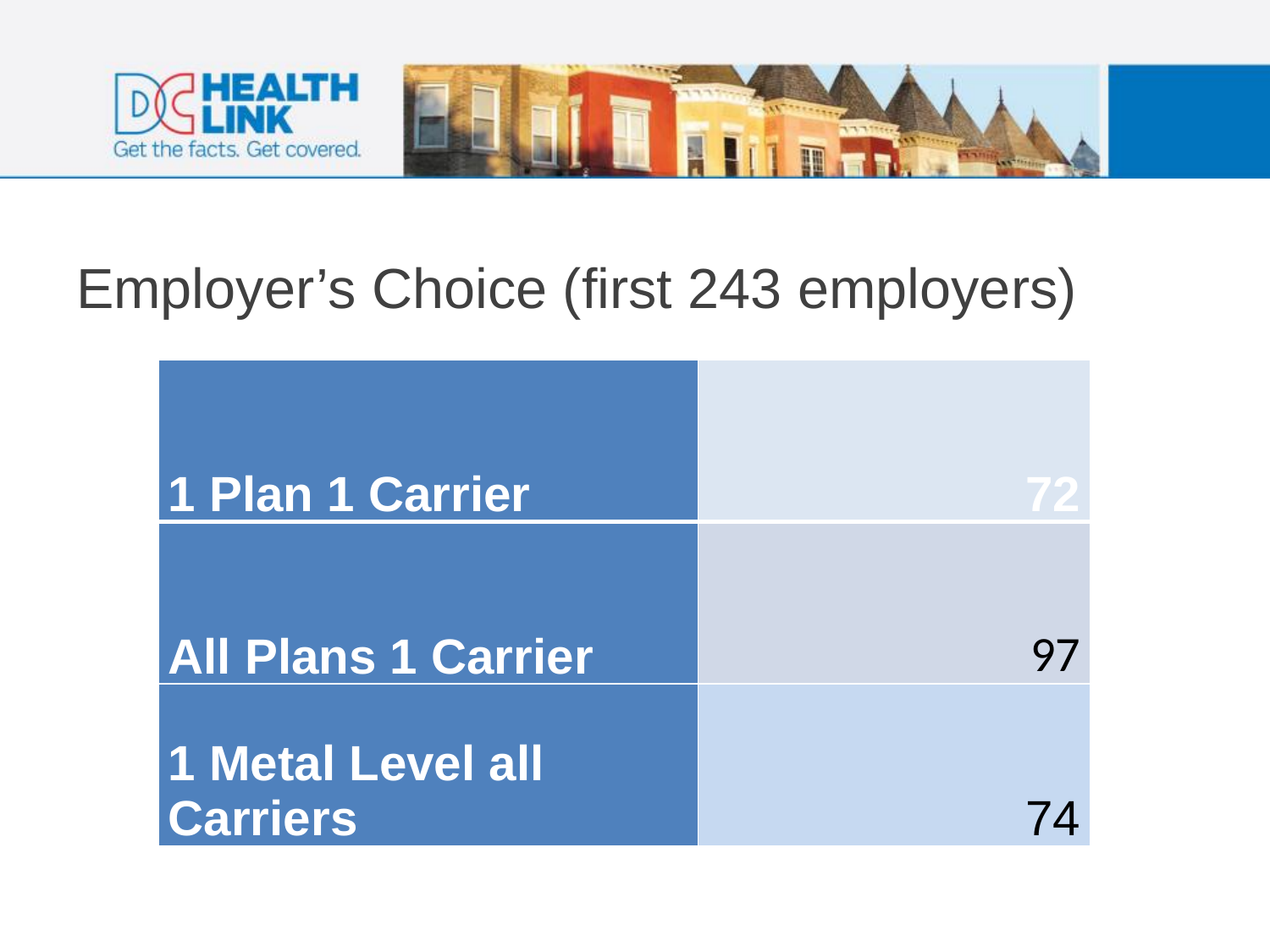

# Employer’s Choice (first 243 employers)
| 1 Plan 1 Carrier | 72 |
| --- | --- |
| All Plans 1 Carrier | 97 |
| 1 Metal Level all Carriers | 74 |